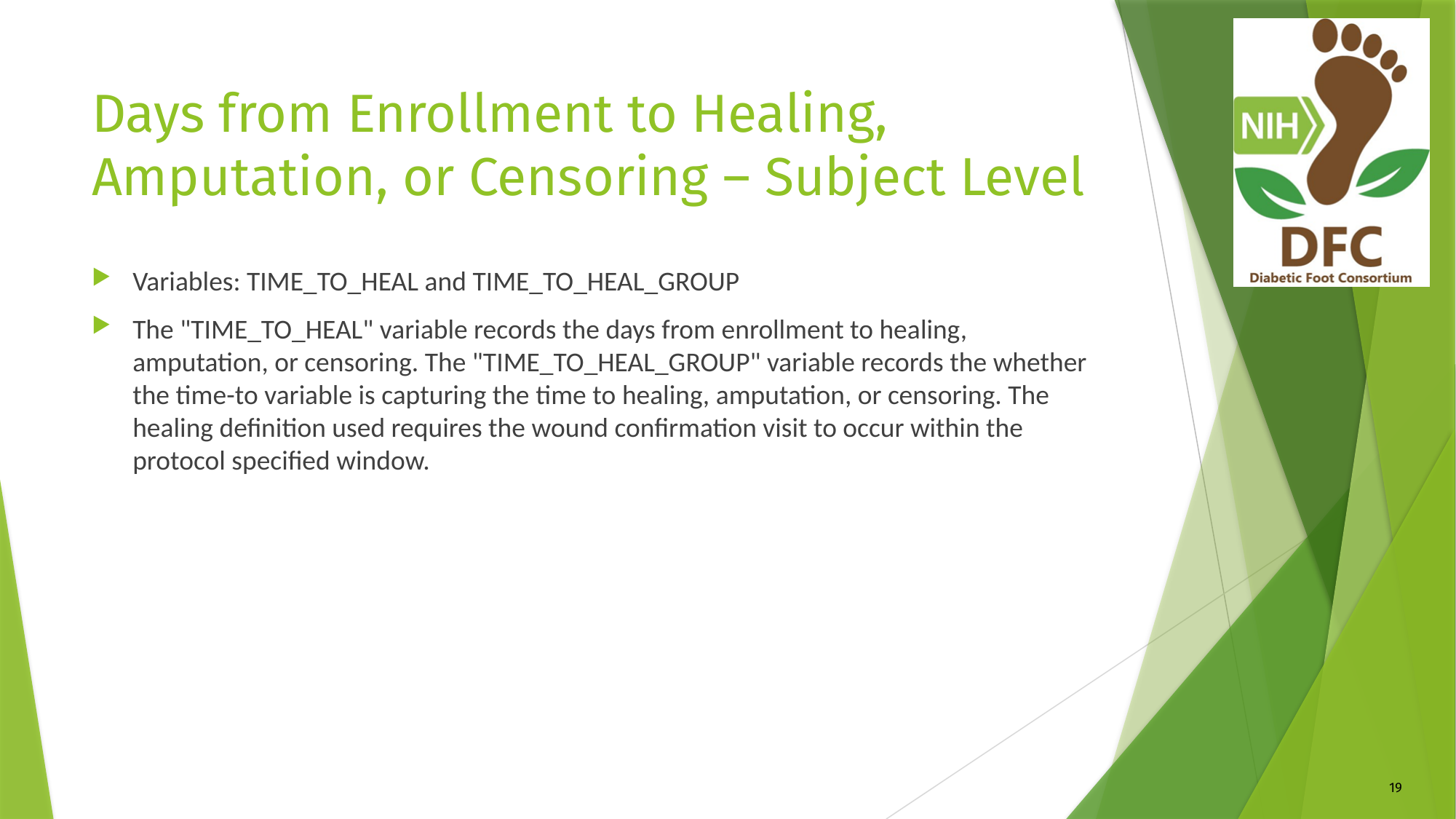

# Days from Enrollment to Healing, Amputation, or Censoring – Subject Level
Variables: TIME_TO_HEAL and TIME_TO_HEAL_GROUP
The "TIME_TO_HEAL" variable records the days from enrollment to healing, amputation, or censoring. The "TIME_TO_HEAL_GROUP" variable records the whether the time-to variable is capturing the time to healing, amputation, or censoring. The healing definition used requires the wound confirmation visit to occur within the protocol specified window.
19